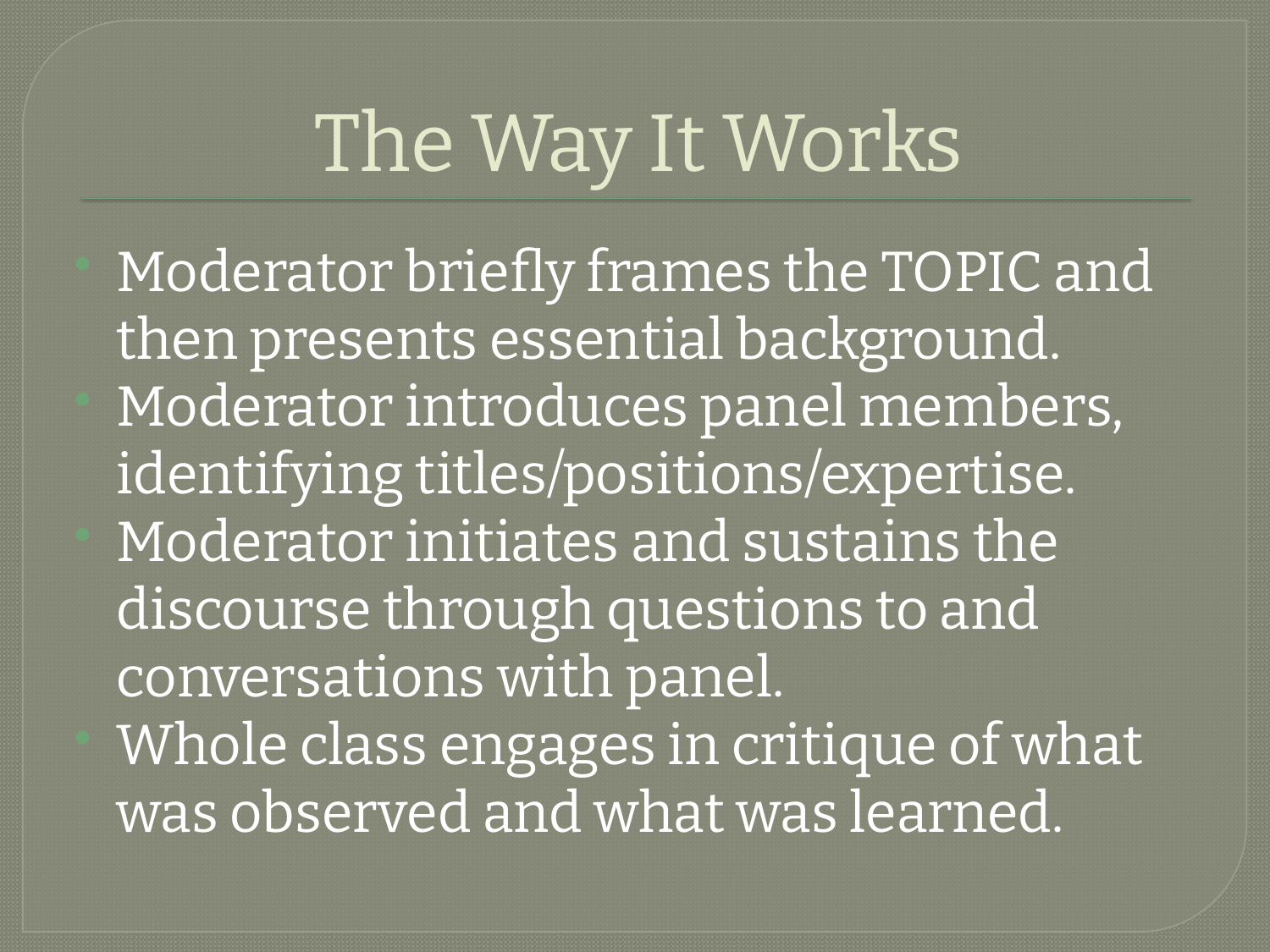

# The Way It Works
Moderator briefly frames the TOPIC and then presents essential background.
Moderator introduces panel members, identifying titles/positions/expertise.
Moderator initiates and sustains the discourse through questions to and conversations with panel.
Whole class engages in critique of what was observed and what was learned.